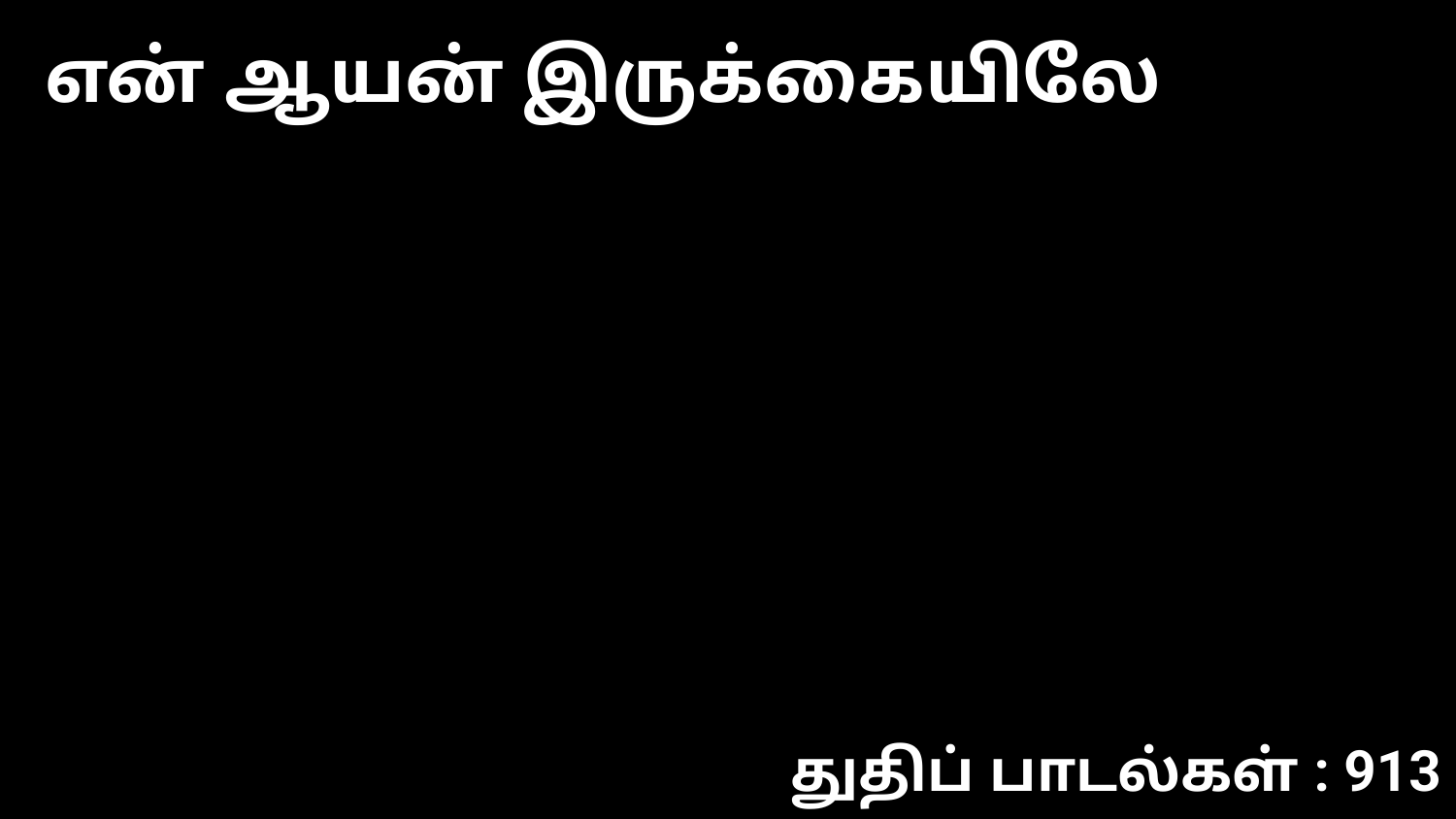

என் ஆயன் இருக்கையிலே
துதிப் பாடல்கள் : 913